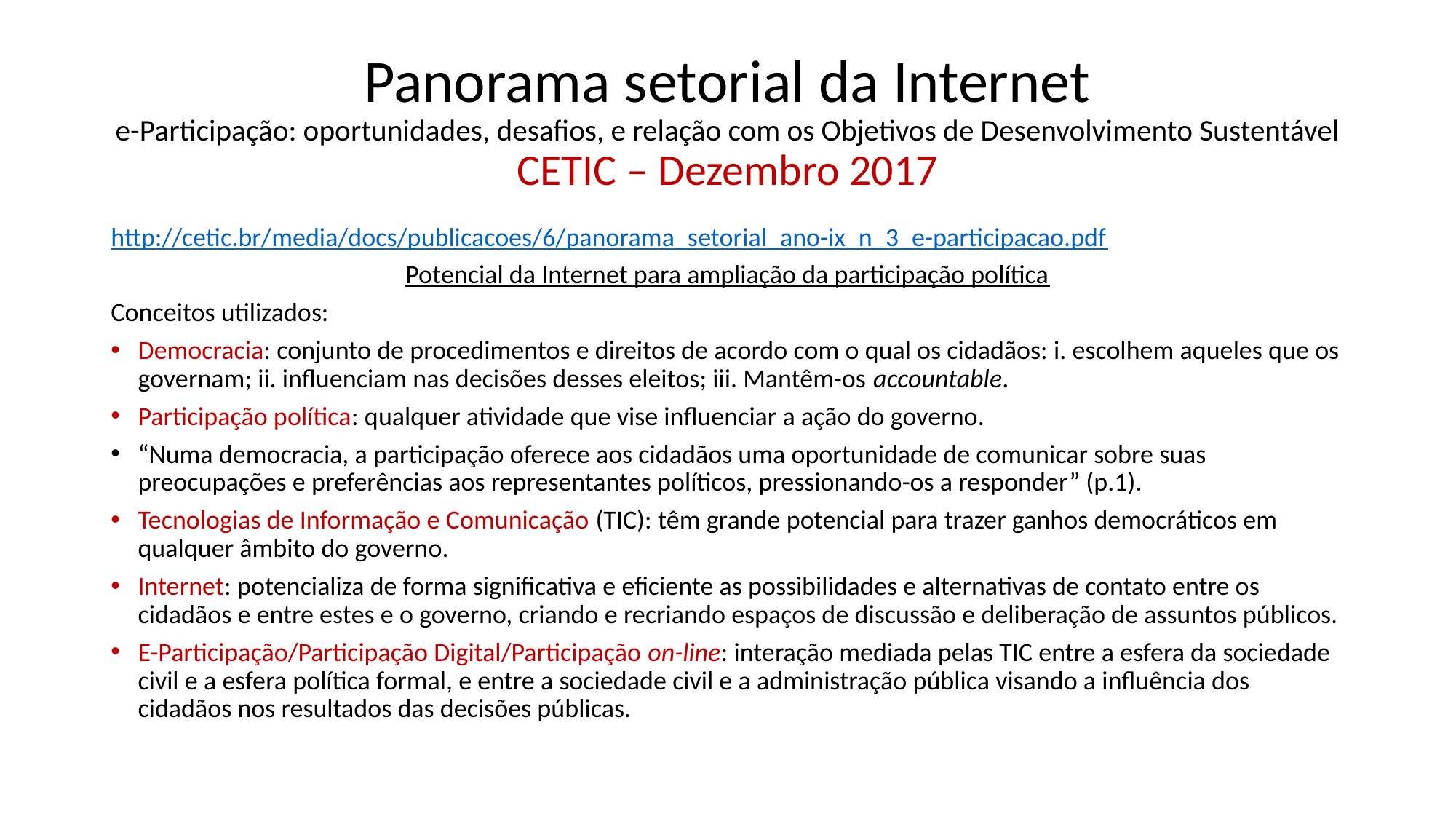

# Panorama setorial da Internet e-Participação: oportunidades, desafios, e relação com os Objetivos de Desenvolvimento Sustentável CETIC – Dezembro 2017
http://cetic.br/media/docs/publicacoes/6/panorama_setorial_ano-ix_n_3_e-participacao.pdf
Potencial da Internet para ampliação da participação política
Conceitos utilizados:
Democracia: conjunto de procedimentos e direitos de acordo com o qual os cidadãos: i. escolhem aqueles que os governam; ii. influenciam nas decisões desses eleitos; iii. Mantêm-os accountable.
Participação política: qualquer atividade que vise influenciar a ação do governo.
“Numa democracia, a participação oferece aos cidadãos uma oportunidade de comunicar sobre suas preocupações e preferências aos representantes políticos, pressionando-os a responder” (p.1).
Tecnologias de Informação e Comunicação (TIC): têm grande potencial para trazer ganhos democráticos em qualquer âmbito do governo.
Internet: potencializa de forma significativa e eficiente as possibilidades e alternativas de contato entre os cidadãos e entre estes e o governo, criando e recriando espaços de discussão e deliberação de assuntos públicos.
E-Participação/Participação Digital/Participação on-line: interação mediada pelas TIC entre a esfera da sociedade civil e a esfera política formal, e entre a sociedade civil e a administração pública visando a influência dos cidadãos nos resultados das decisões públicas.